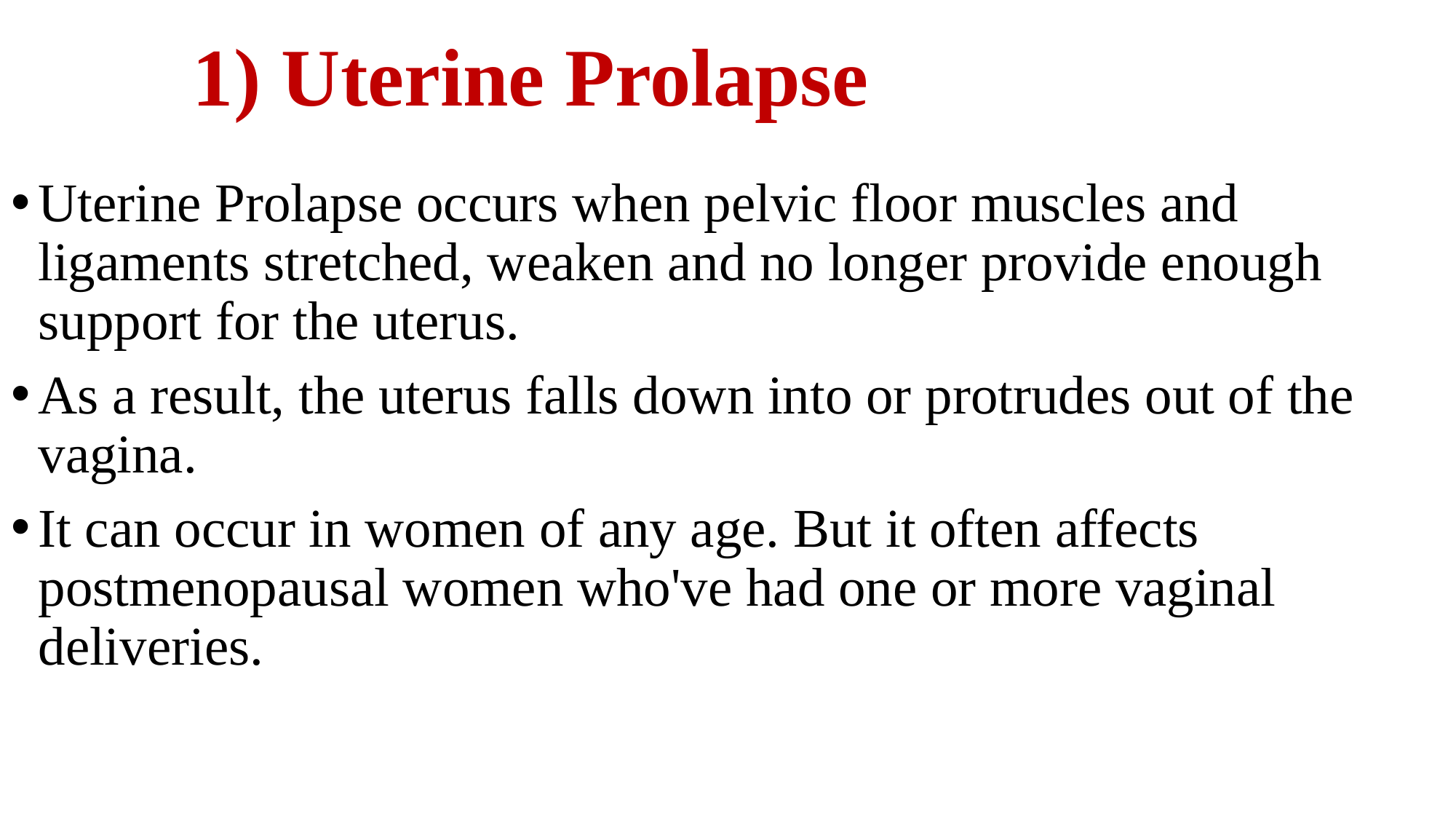

# 1) Uterine Prolapse
Uterine Prolapse occurs when pelvic floor muscles and ligaments stretched, weaken and no longer provide enough support for the uterus.
As a result, the uterus falls down into or protrudes out of the vagina.
It can occur in women of any age. But it often affects postmenopausal women who've had one or more vaginal deliveries.